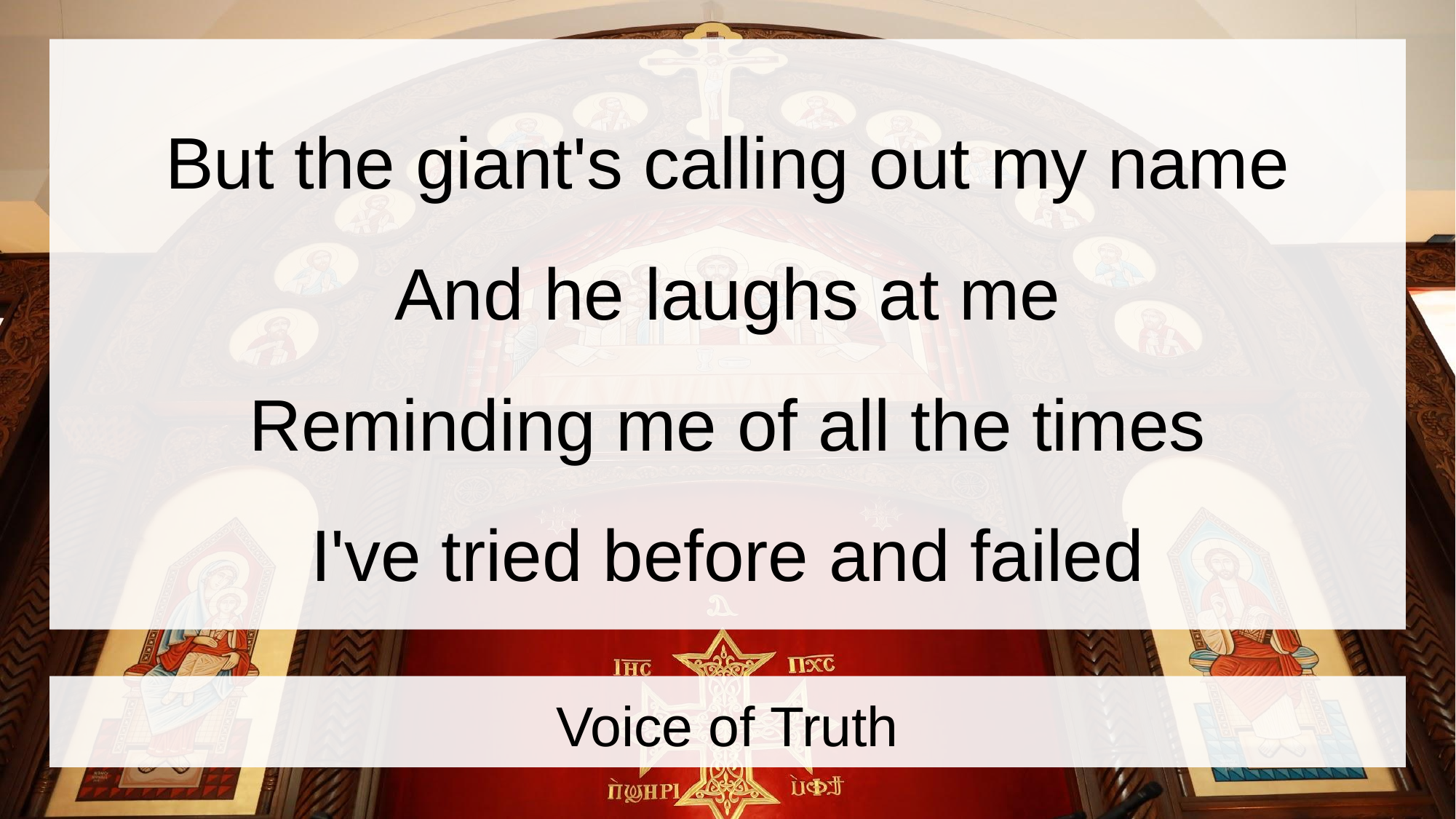

But the giant's calling out my name
And he laughs at me
Reminding me of all the times
I've tried before and failed
# Voice of Truth